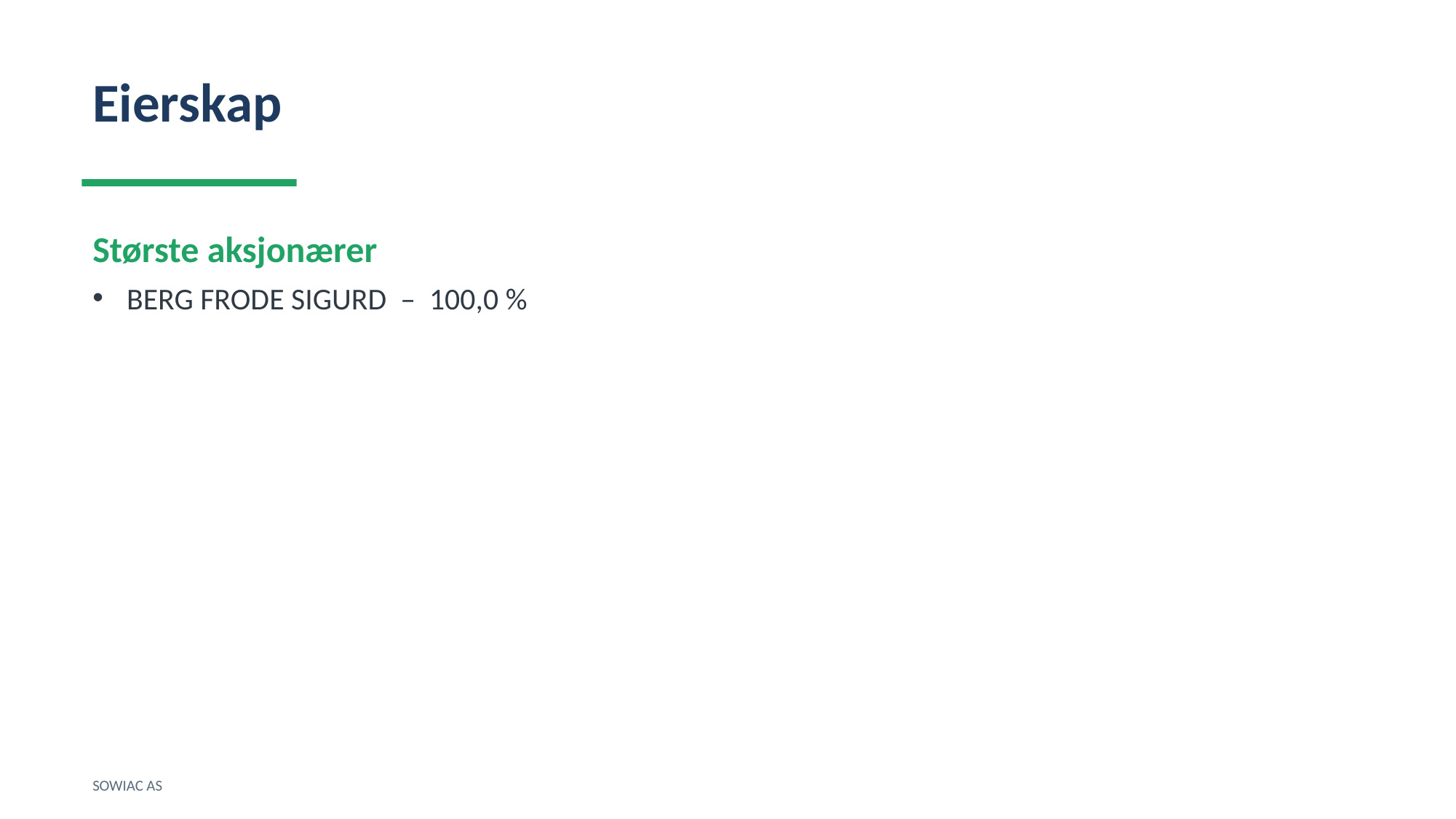

Eierskap

Største aksjonærer
BERG FRODE SIGURD  –  100,0 %
SOWIAC AS